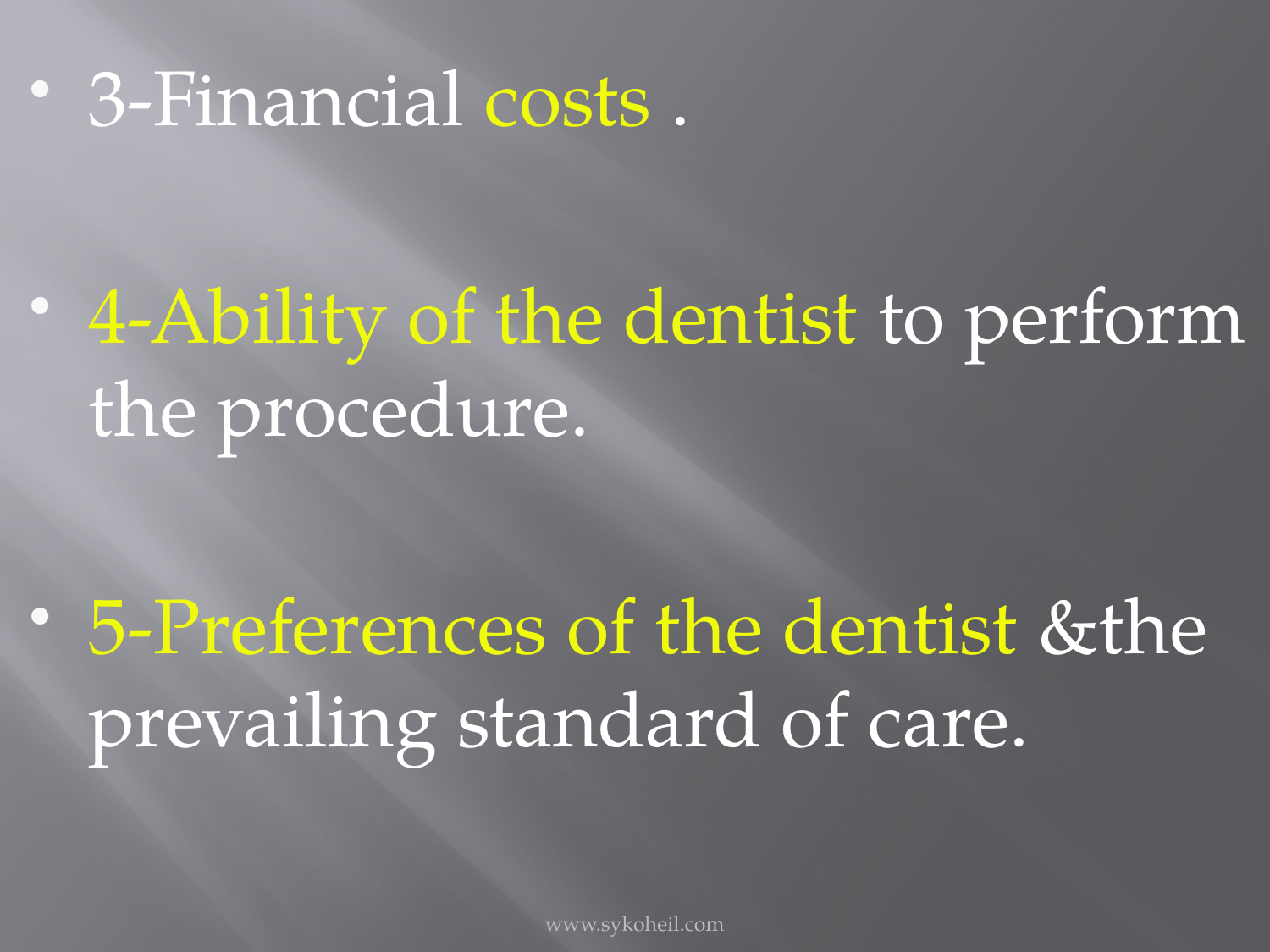

3-Financial costs .

4-Ability of the dentist to perform the procedure.

5-Preferences of the dentist &the prevailing standard of care.

www.sykoheil.com